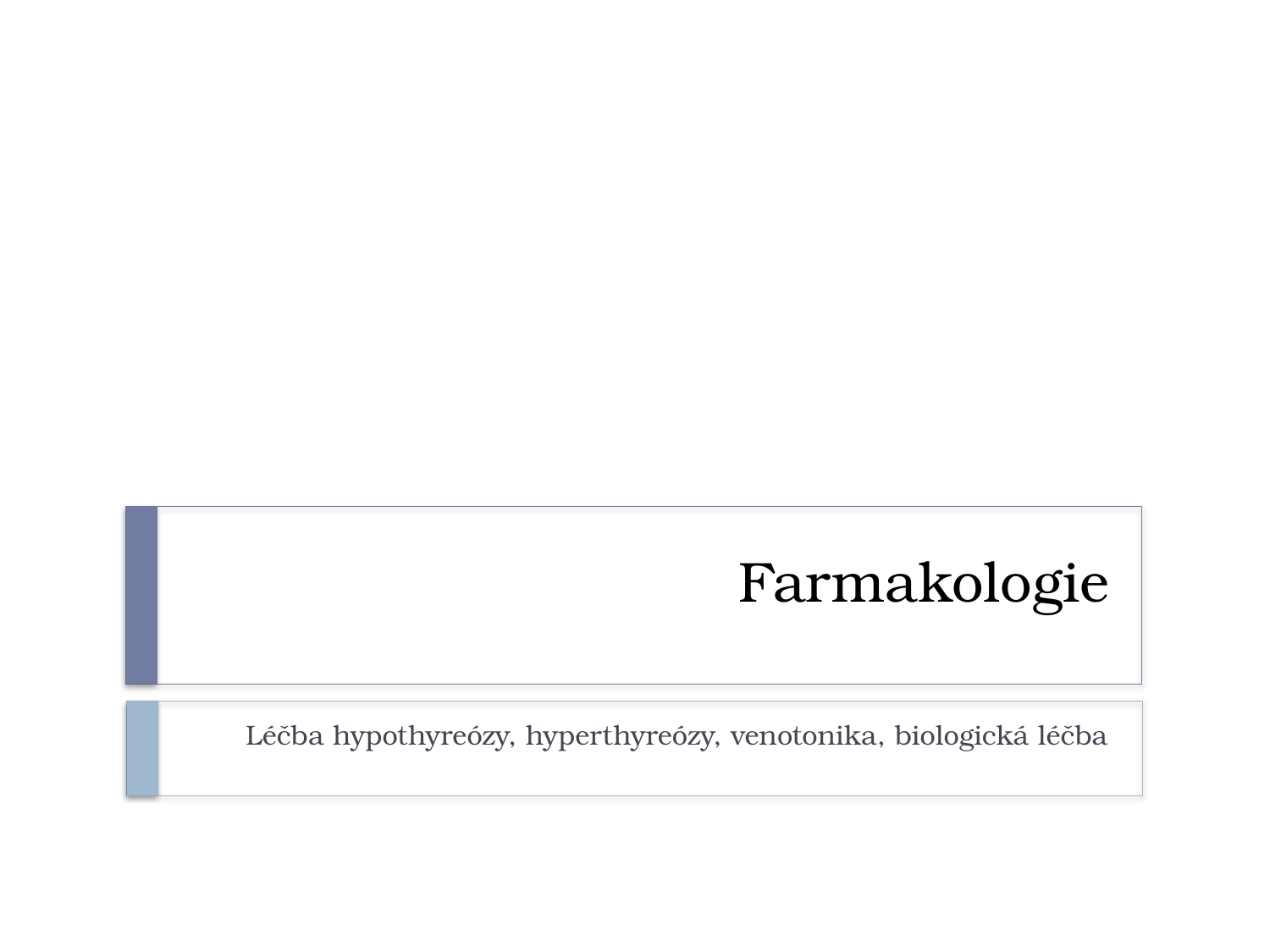

# Farmakologie
Léčba hypothyreózy, hyperthyreózy, venotonika, biologická léčba